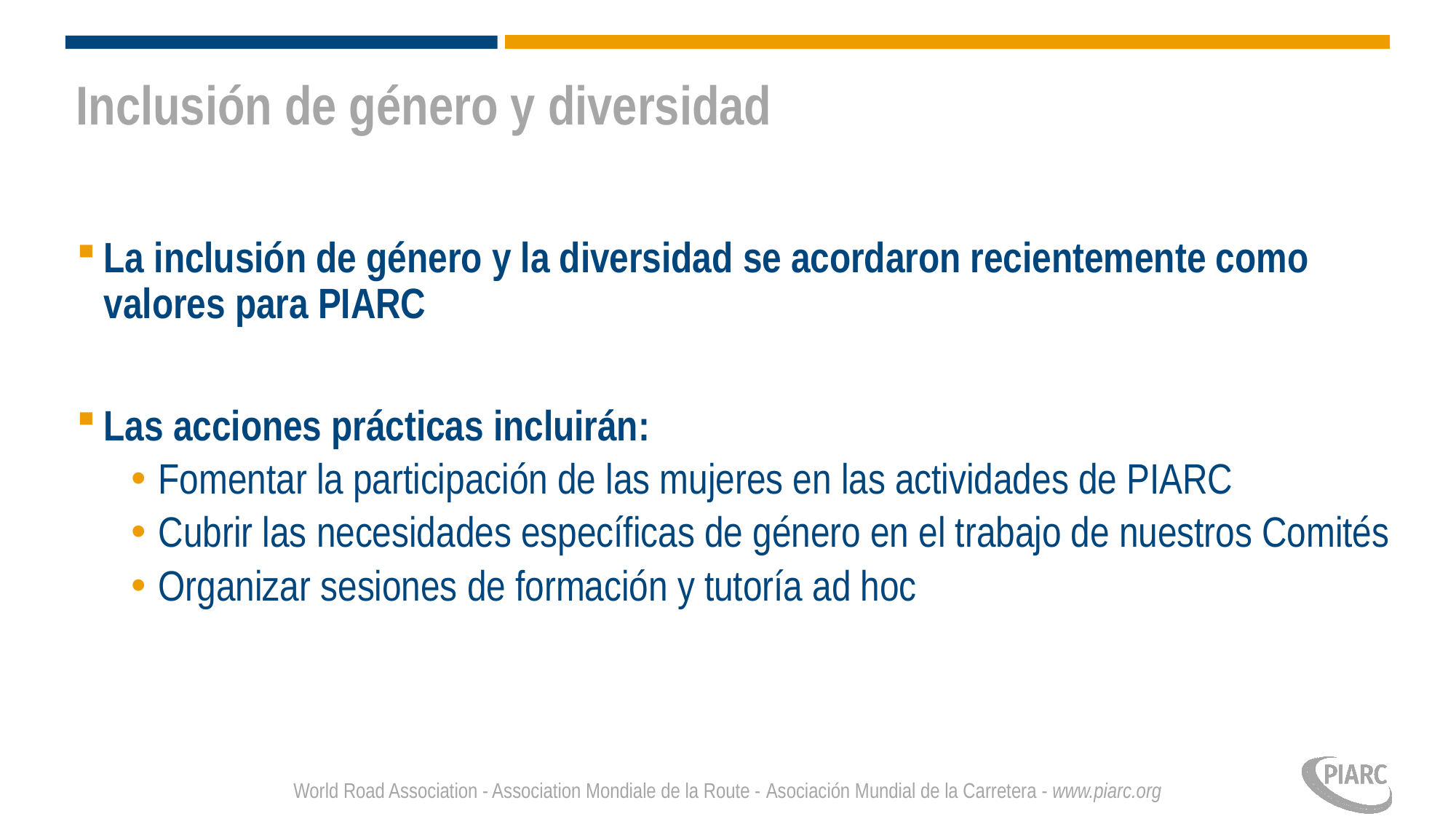

# Inclusión de género y diversidad
La inclusión de género y la diversidad se acordaron recientemente como valores para PIARC

Las acciones prácticas incluirán:
Fomentar la participación de las mujeres en las actividades de PIARC
Cubrir las necesidades específicas de género en el trabajo de nuestros Comités
Organizar sesiones de formación y tutoría ad hoc